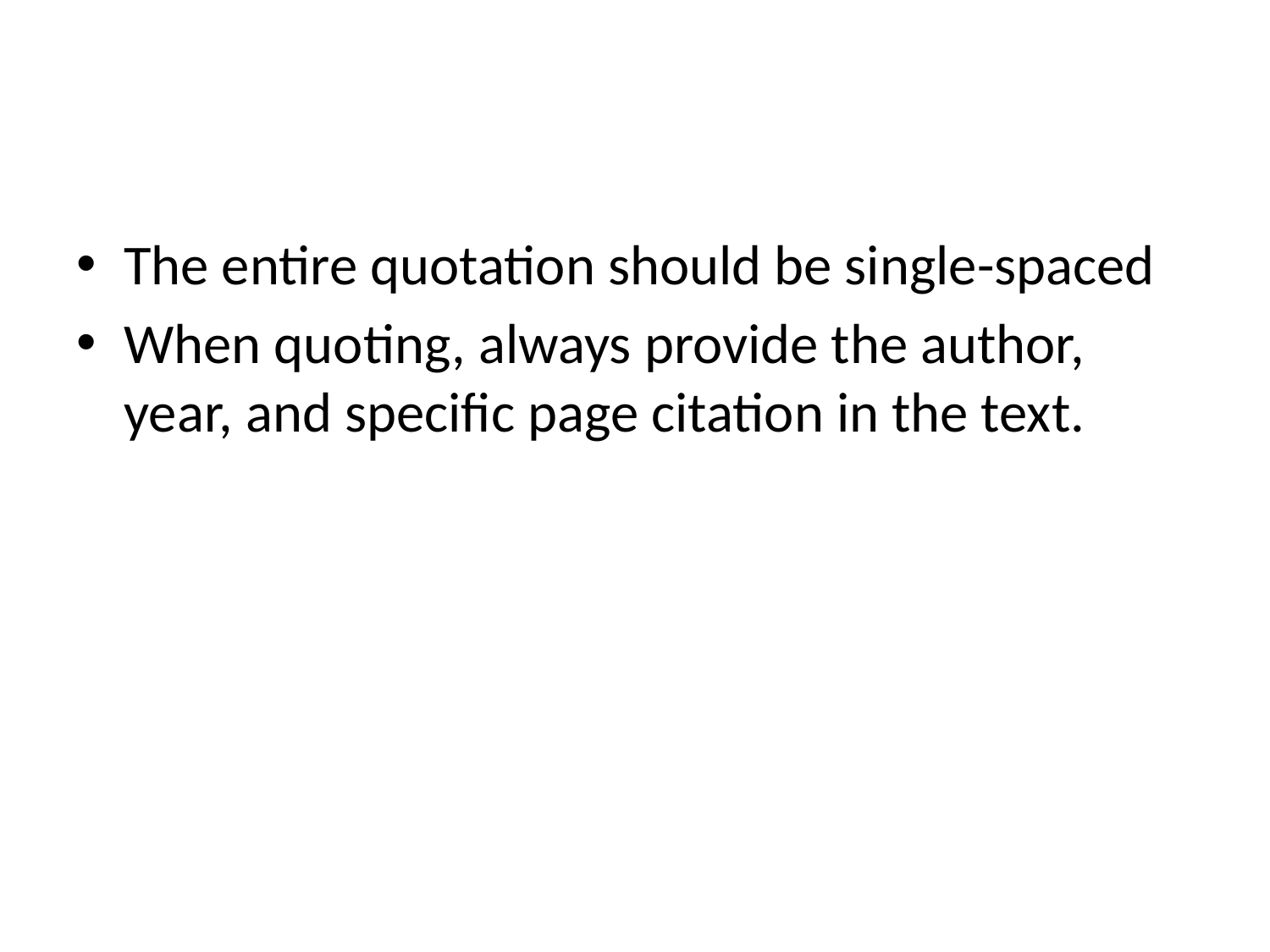

#
The entire quotation should be single-spaced
When quoting, always provide the author, year, and specific page citation in the text.